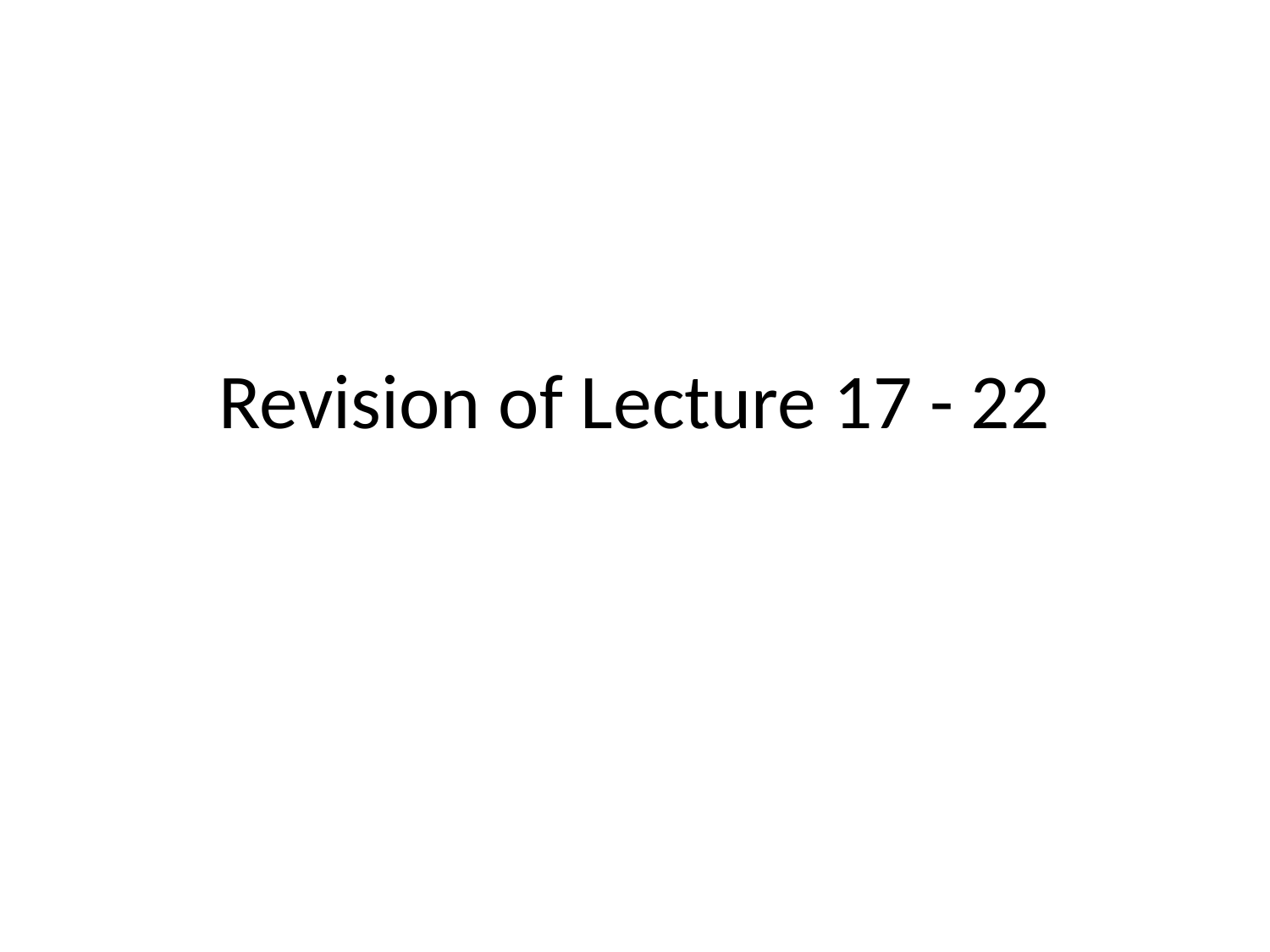

# Revision of Lecture 17 - 22